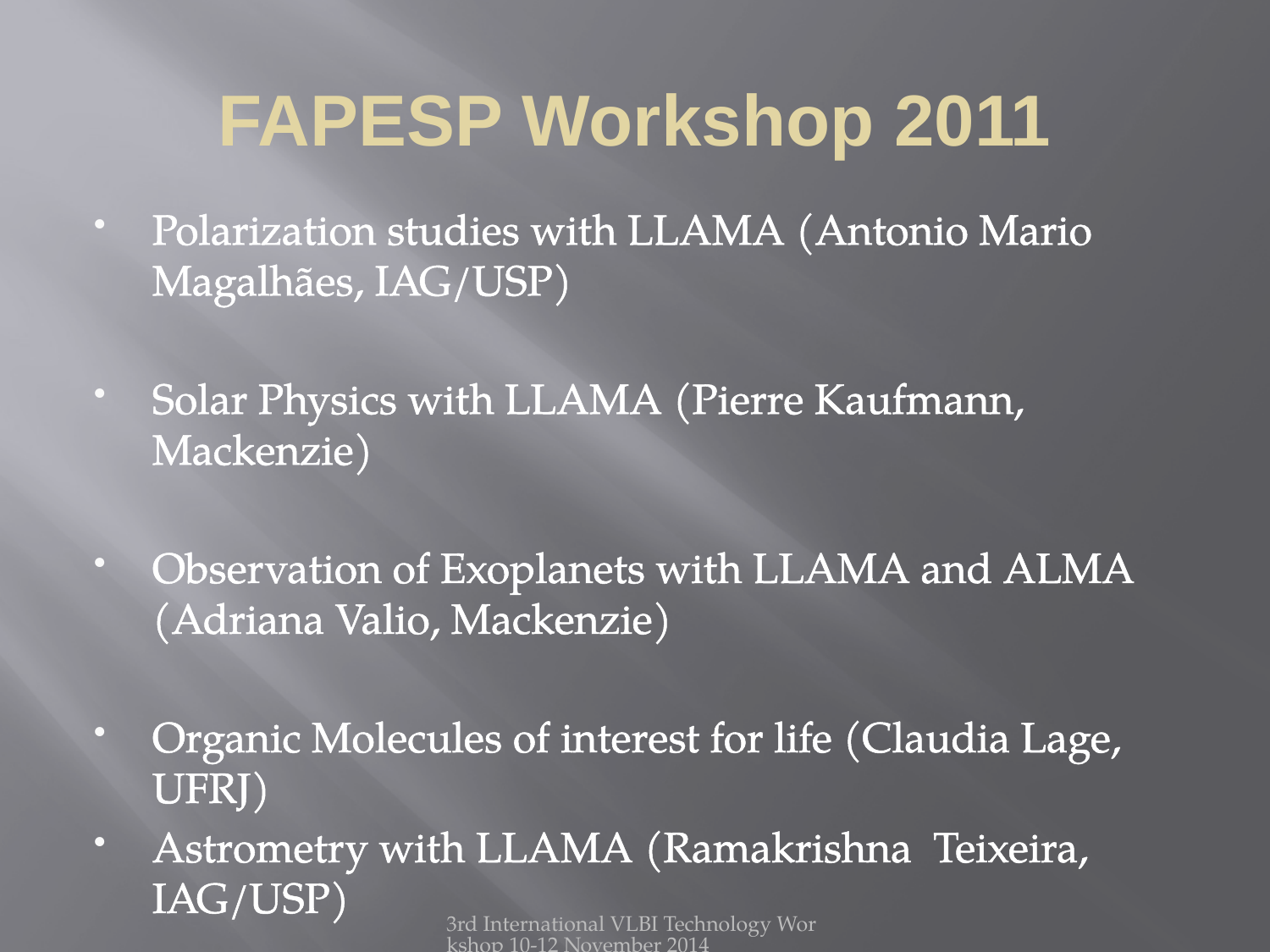

# FAPESP Workshop 2011
Polarization studies with LLAMA (Antonio Mario Magalhães, IAG/USP)

Solar Physics with LLAMA (Pierre Kaufmann, Mackenzie)

Observation of Exoplanets with LLAMA and ALMA (Adriana Valio, Mackenzie)

Organic Molecules of interest for life (Claudia Lage, UFRJ)
Astrometry with LLAMA (Ramakrishna  Teixeira, IAG/USP)

3rd International VLBI Technology Workshop 10-12 November 2014